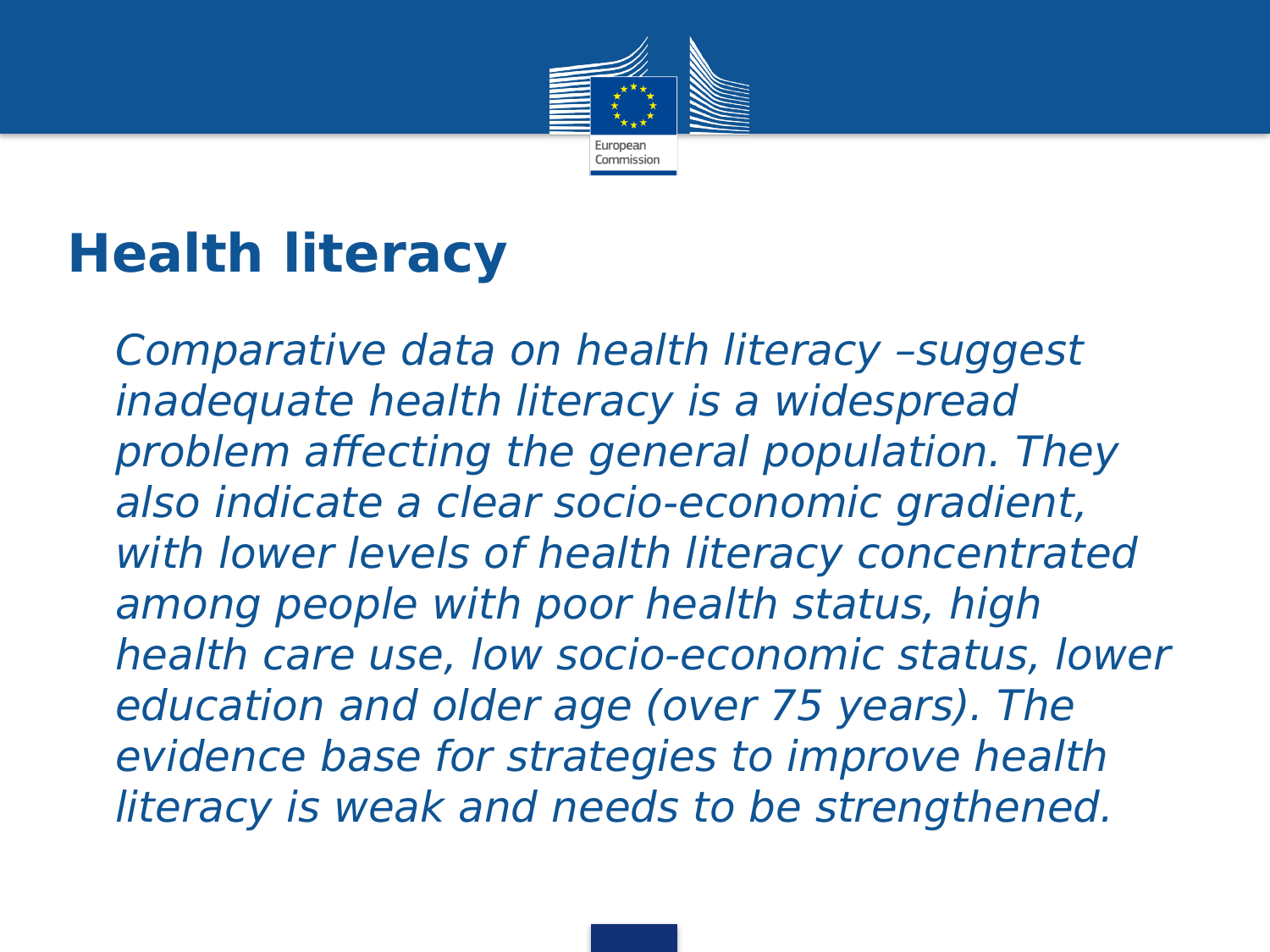

# Health literacy
Comparative data on health literacy –suggest inadequate health literacy is a widespread problem affecting the general population. They also indicate a clear socio-economic gradient, with lower levels of health literacy concentrated among people with poor health status, high health care use, low socio-economic status, lower education and older age (over 75 years). The evidence base for strategies to improve health literacy is weak and needs to be strengthened.